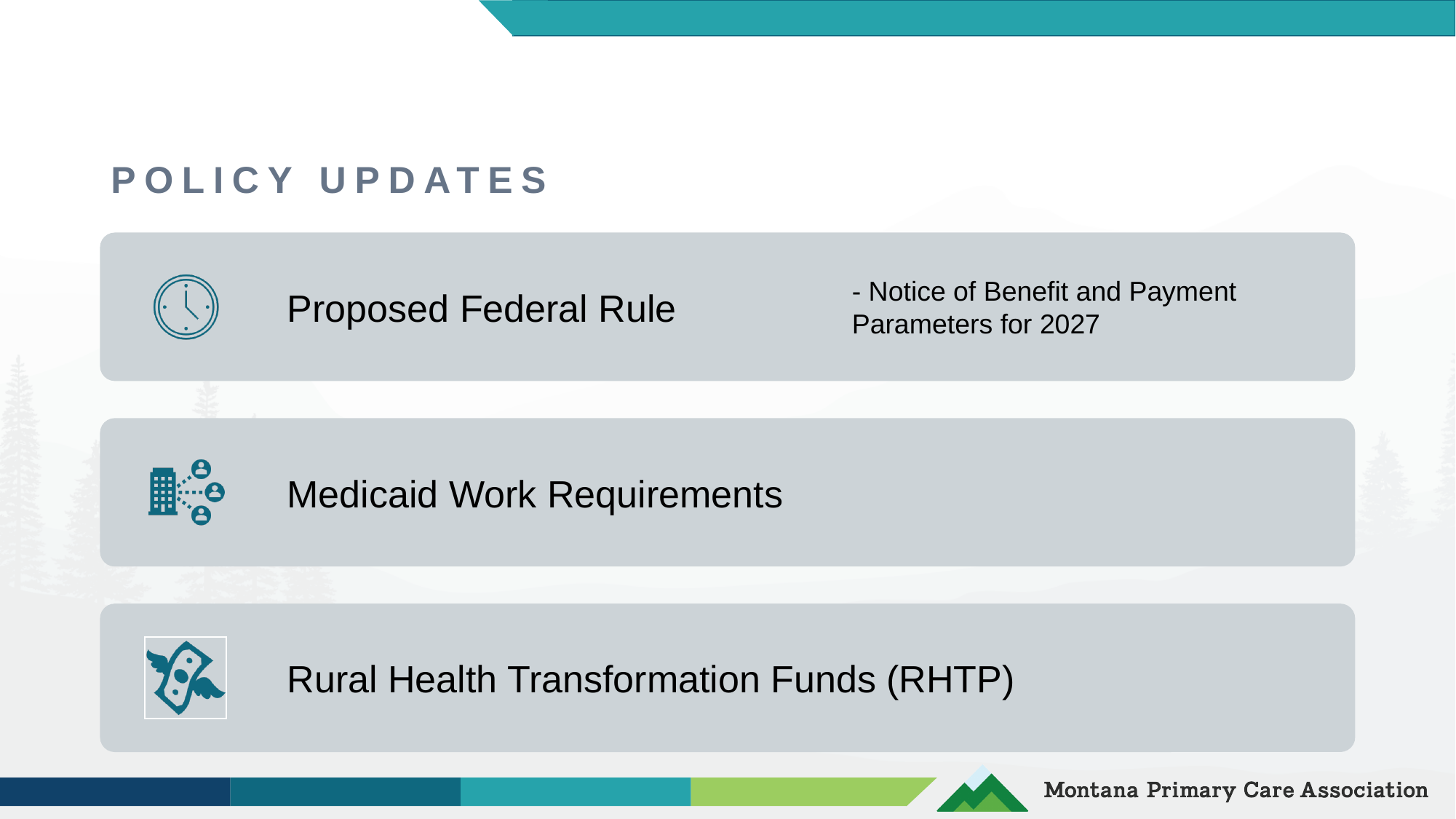

# POLICY UPDATES
Proposed Federal Rule
- Notice of Benefit and Payment Parameters for 2027
Medicaid Work Requirements
Rural Health Transformation Funds (RHTP)